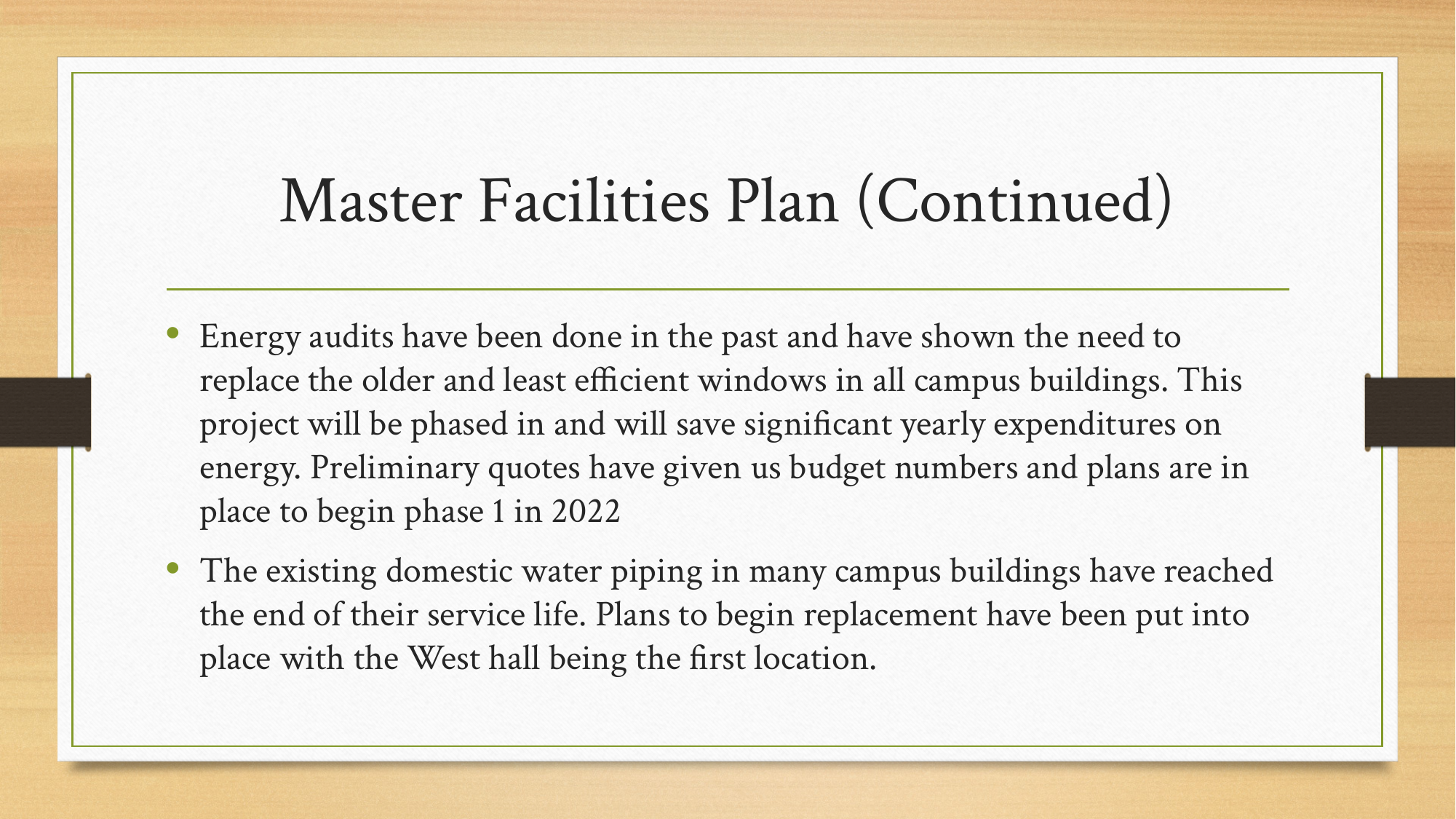

# Master Facilities Plan (Continued)
Energy audits have been done in the past and have shown the need to replace the older and least efficient windows in all campus buildings. This project will be phased in and will save significant yearly expenditures on energy. Preliminary quotes have given us budget numbers and plans are in place to begin phase 1 in 2022
The existing domestic water piping in many campus buildings have reached the end of their service life. Plans to begin replacement have been put into place with the West hall being the first location.